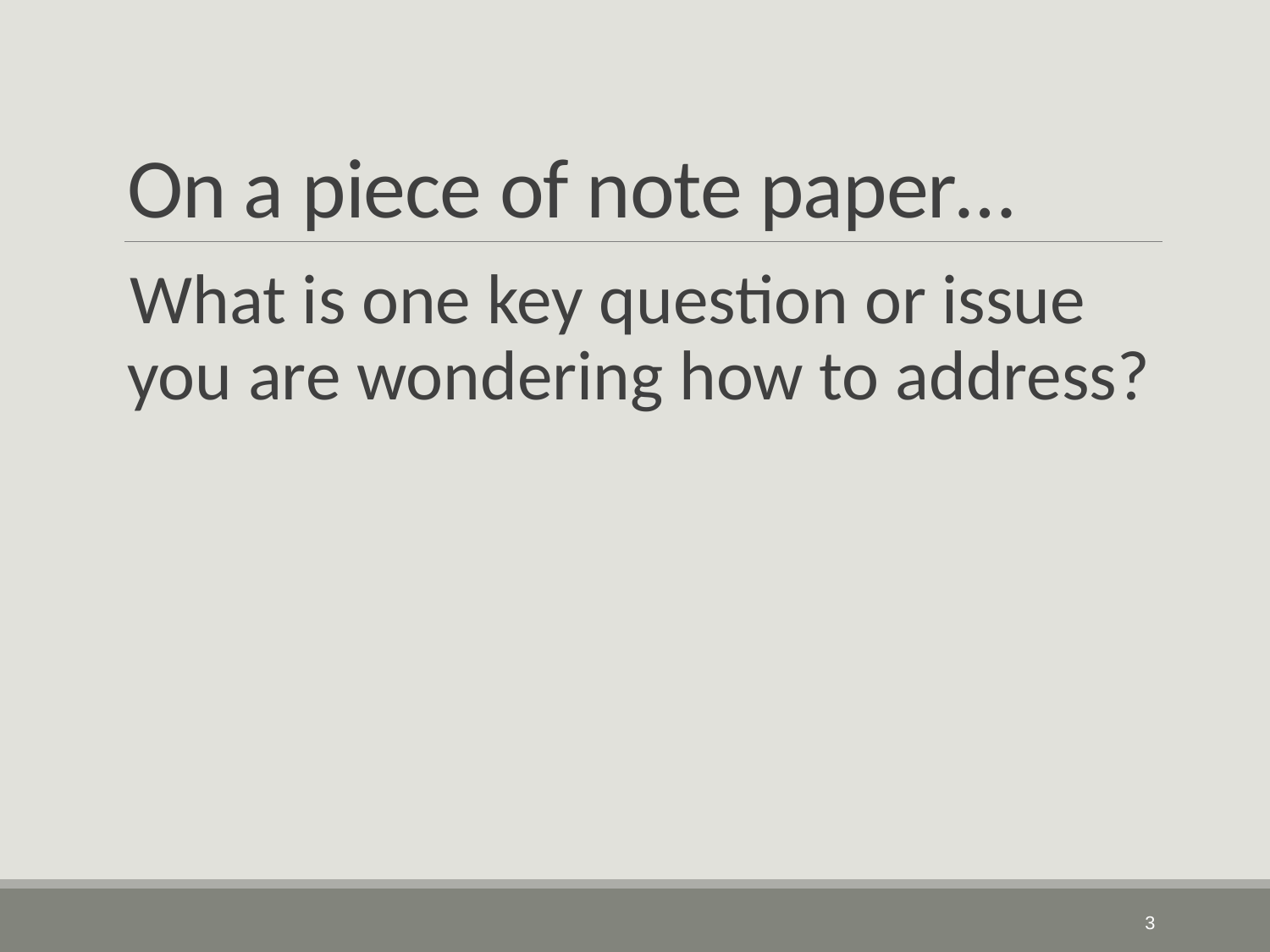

# On a piece of note paper…
What is one key question or issue you are wondering how to address?
3